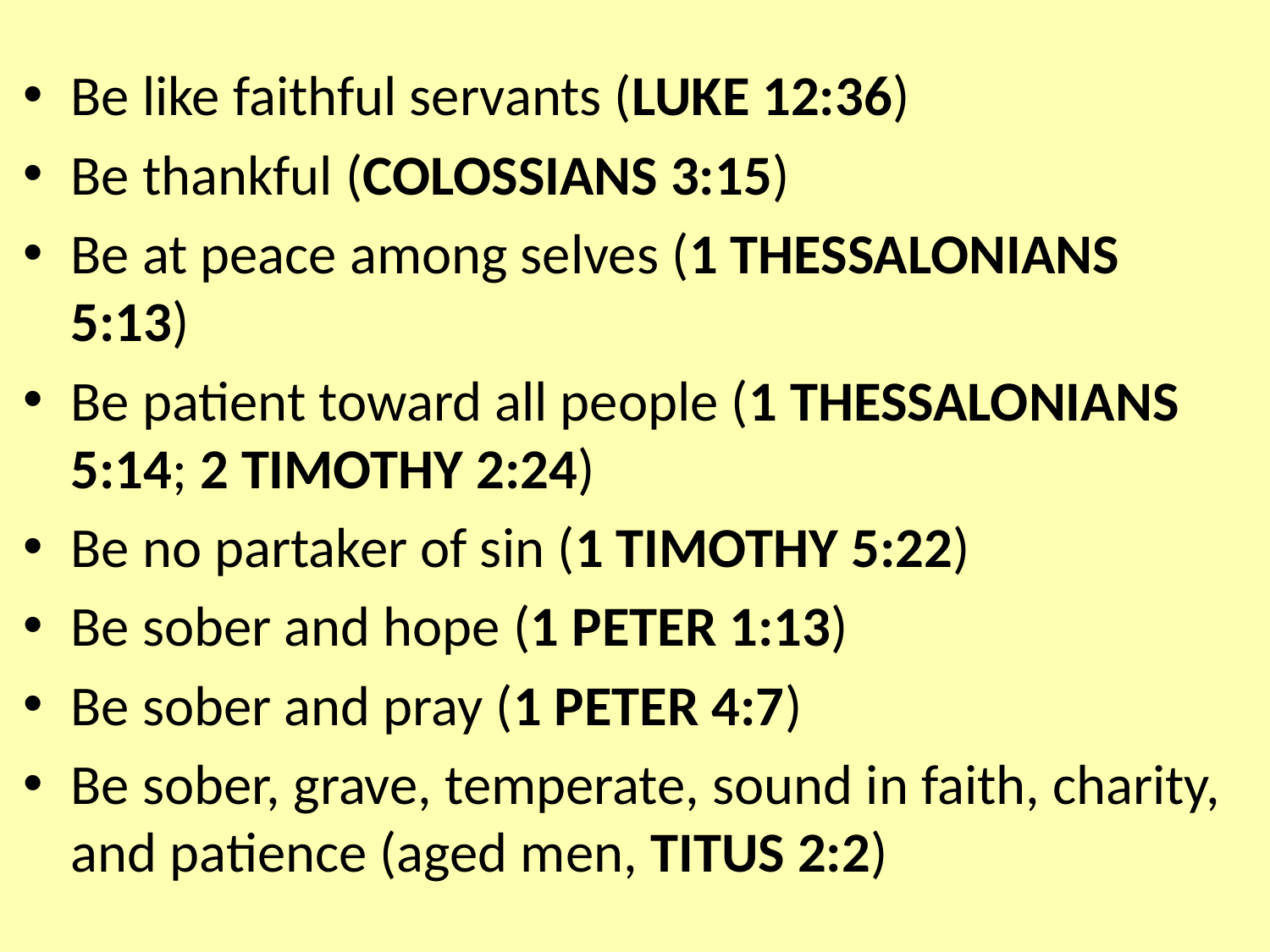

Be like faithful servants (LUKE 12:36)
Be thankful (COLOSSIANS 3:15)
Be at peace among selves (1 THESSALONIANS 5:13)
Be patient toward all people (1 THESSALONIANS 5:14; 2 TIMOTHY 2:24)
Be no partaker of sin (1 TIMOTHY 5:22)
Be sober and hope (1 PETER 1:13)
Be sober and pray (1 PETER 4:7)
Be sober, grave, temperate, sound in faith, charity, and patience (aged men, TITUS 2:2)